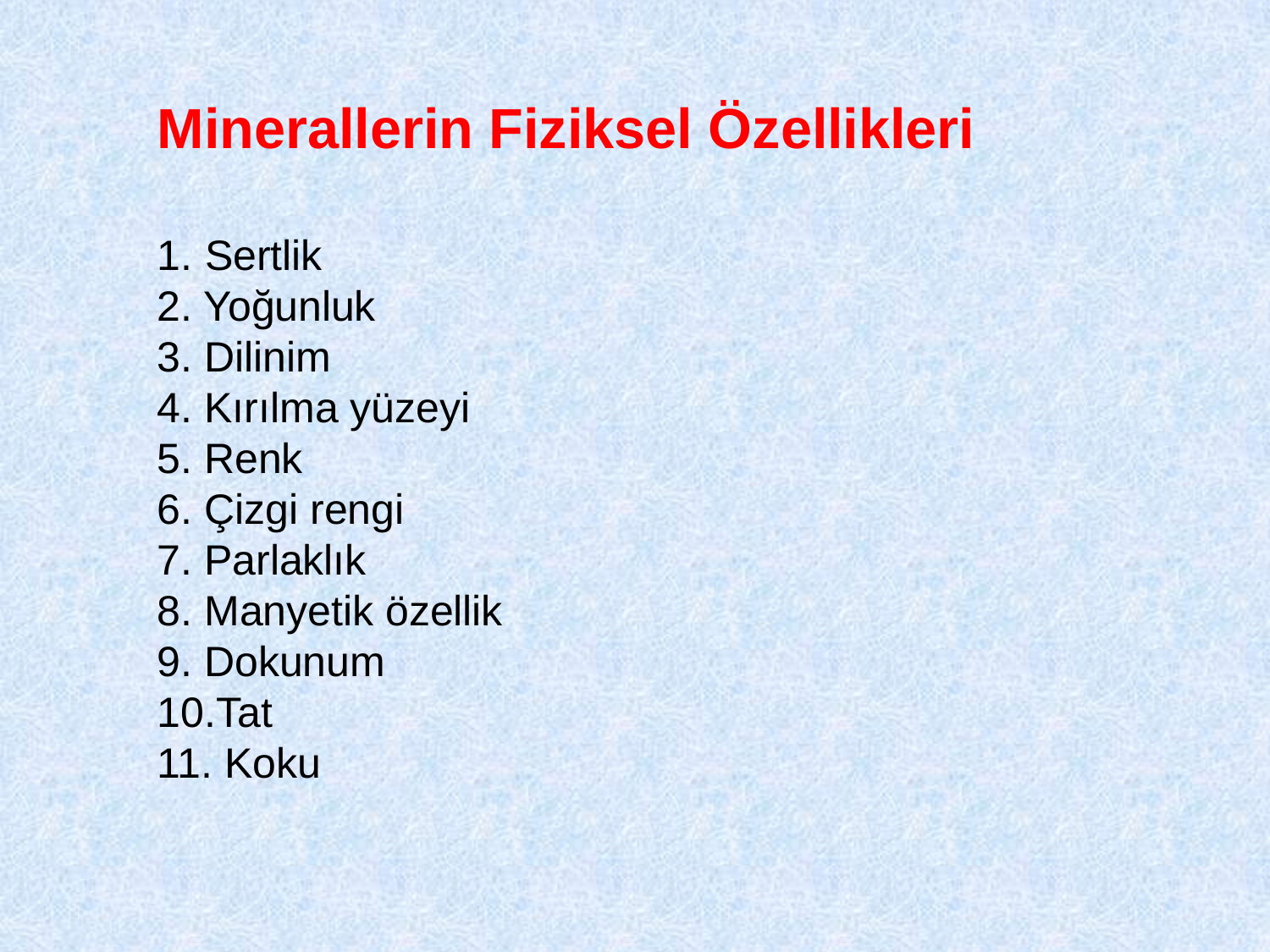

Minerallerin Fiziksel Özellikleri

Sertlik
2. Yoğunluk
3. Dilinim
4. Kırılma yüzeyi
5. Renk
6. Çizgi rengi
7. Parlaklık
8. Manyetik özellik
9. Dokunum
10.Tat
11. Koku